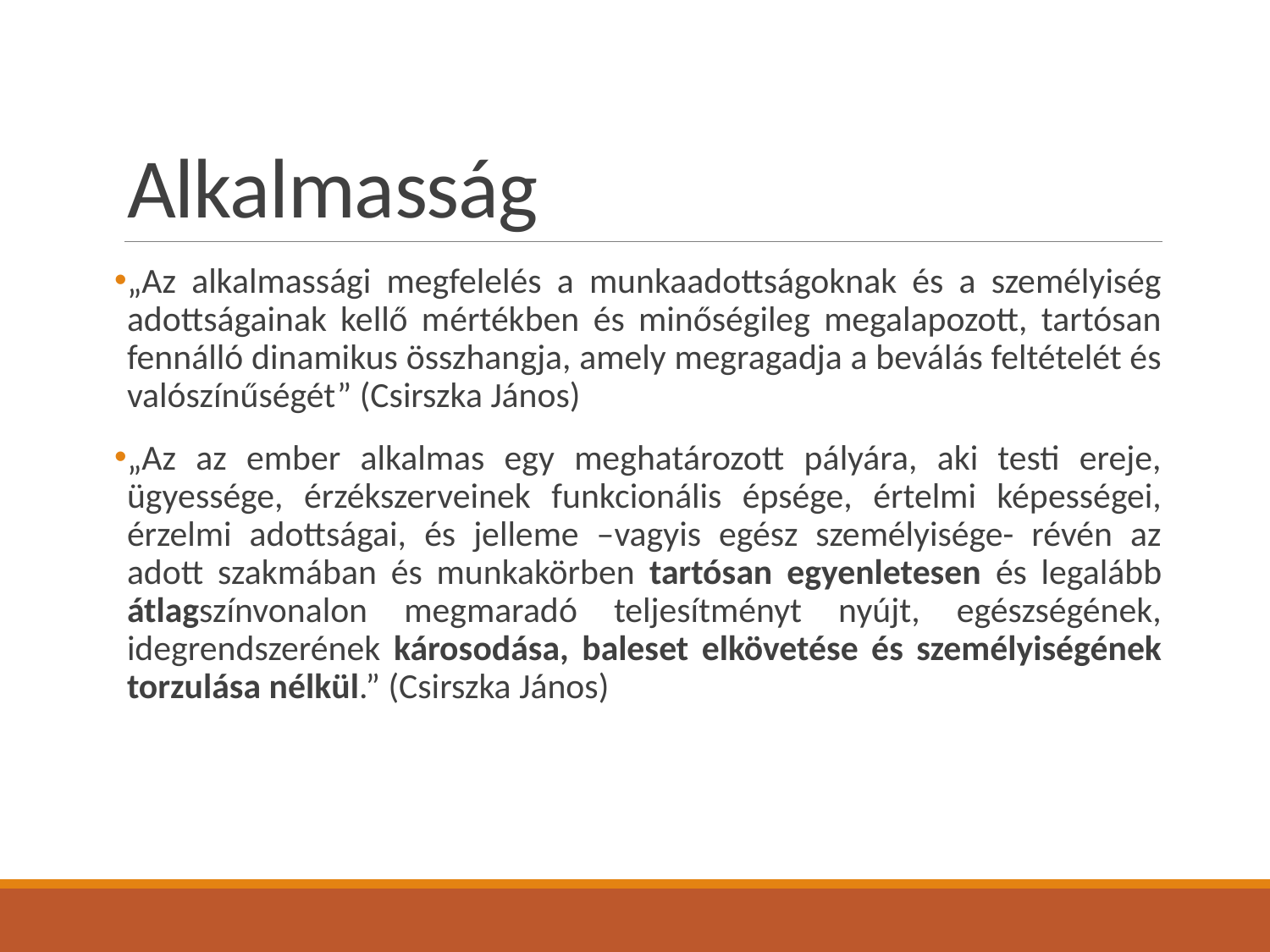

# Alkalmasság
„Az alkalmassági megfelelés a munkaadottságoknak és a személyiség adottságainak kellő mértékben és minőségileg megalapozott, tartósan fennálló dinamikus összhangja, amely megragadja a beválás feltételét és valószínűségét” (Csirszka János)
„Az az ember alkalmas egy meghatározott pályára, aki testi ereje, ügyessége, érzékszerveinek funkcionális épsége, értelmi képességei, érzelmi adottságai, és jelleme –vagyis egész személyisége- révén az adott szakmában és munkakörben tartósan egyenletesen és legalább átlagszínvonalon megmaradó teljesítményt nyújt, egészségének, idegrendszerének károsodása, baleset elkövetése és személyiségének torzulása nélkül.” (Csirszka János)